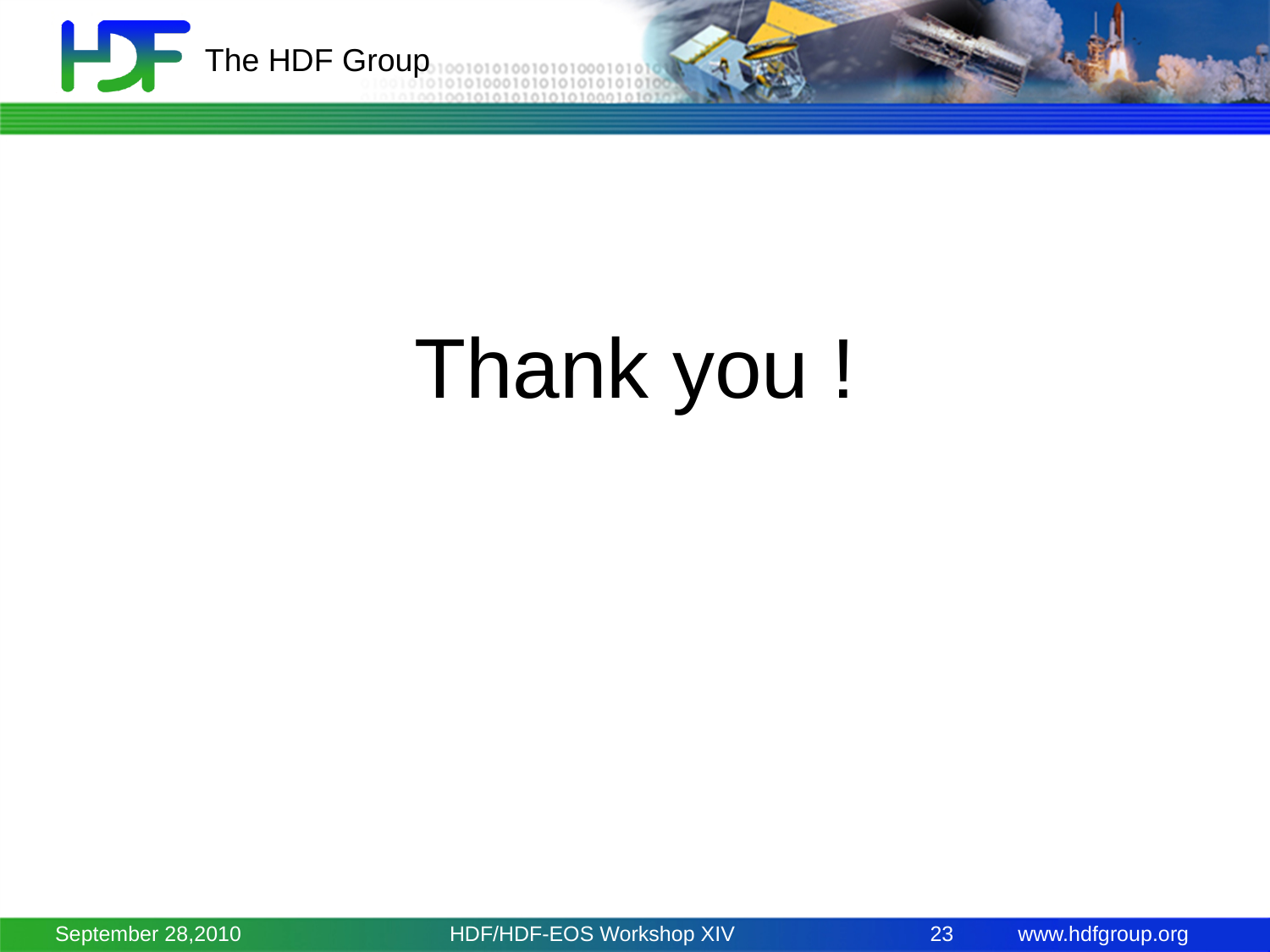

# Thank you !
September 28,2010
HDF/HDF-EOS Workshop XIV
23